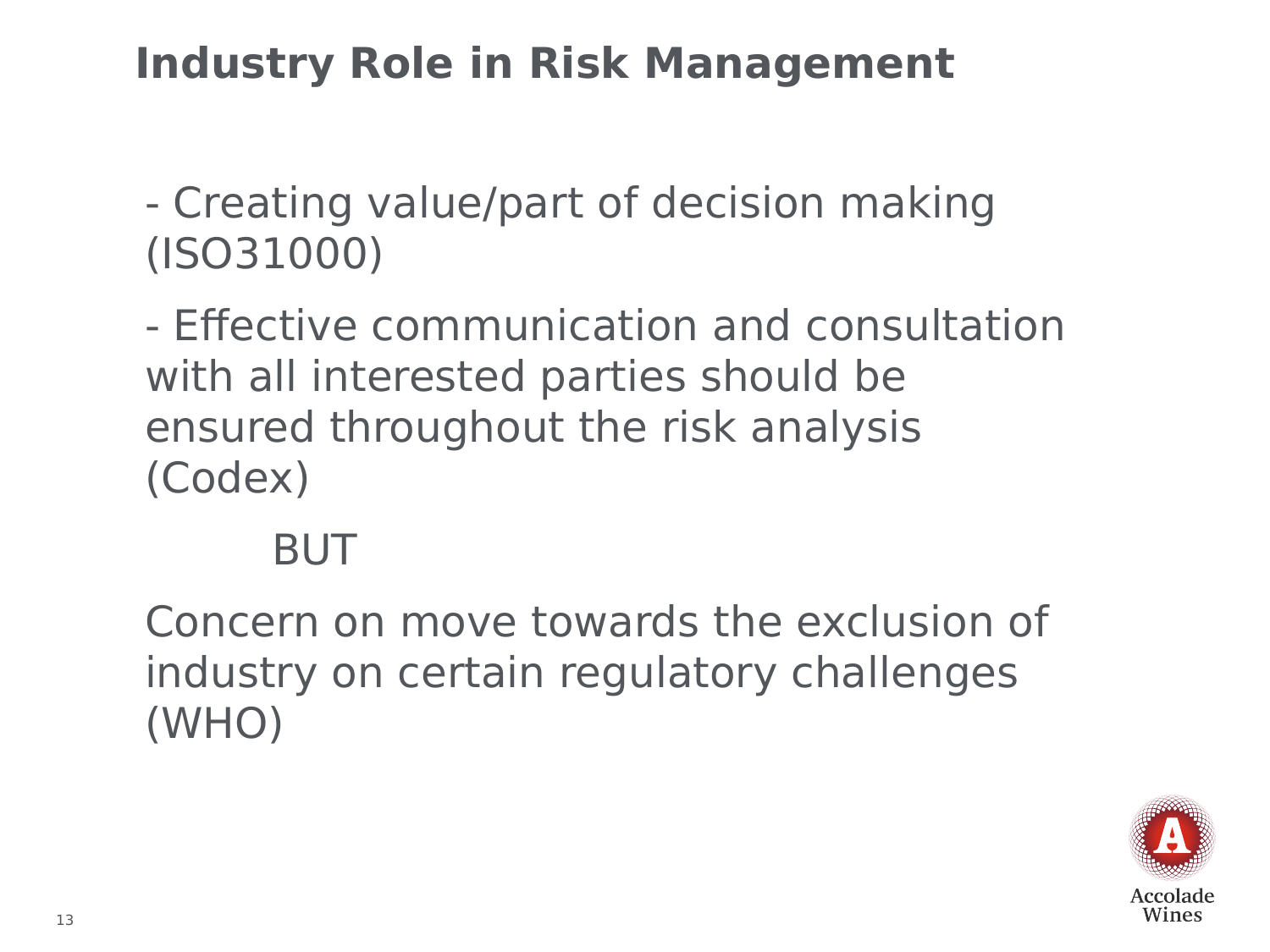

# Industry Role in Risk Management

- Creating value/part of decision making (ISO31000)
- Effective communication and consultation with all interested parties should be ensured throughout the risk analysis (Codex)
	BUT
Concern on move towards the exclusion of industry on certain regulatory challenges (WHO)